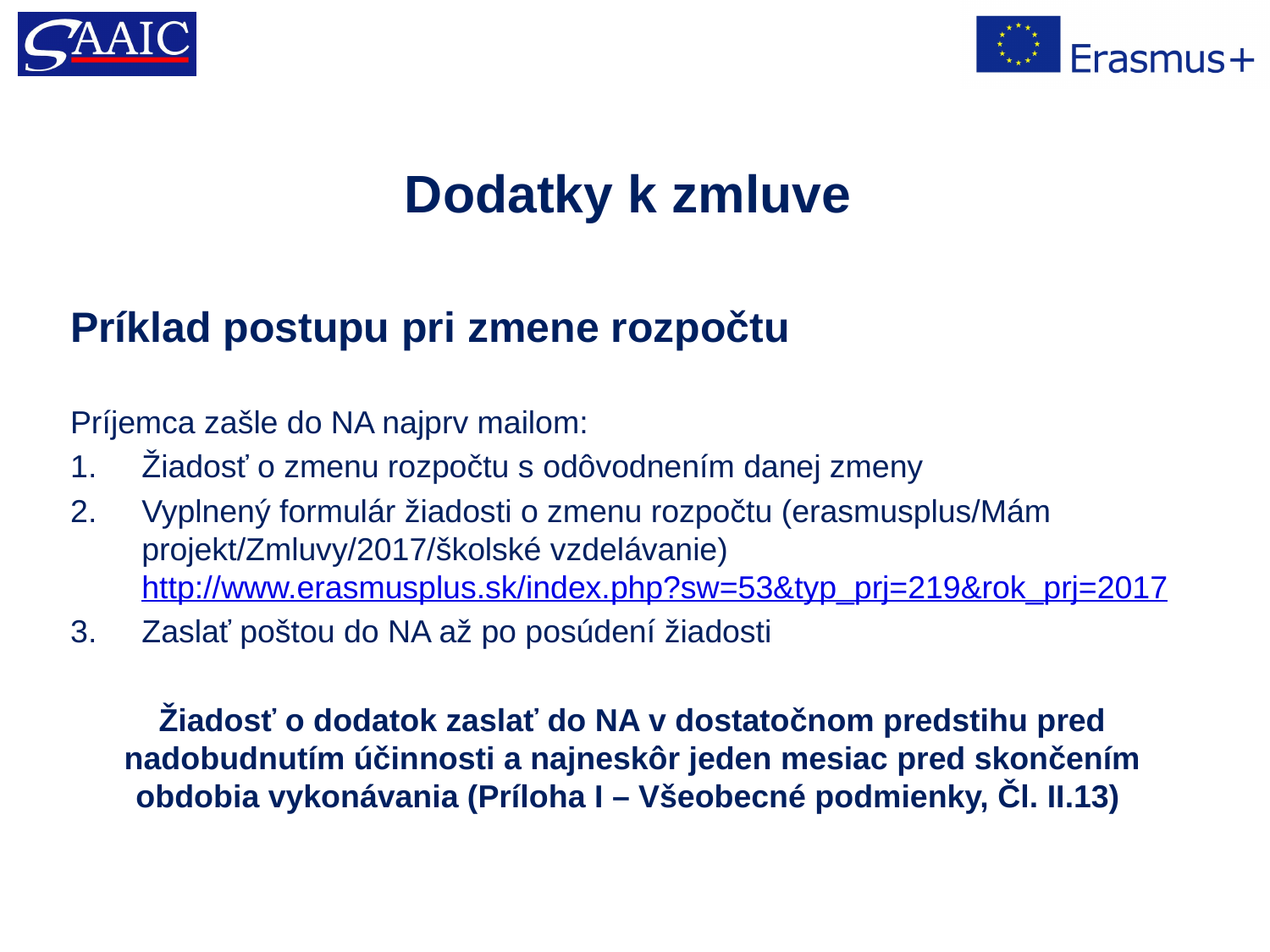

Dodatky k zmluve
Príklad postupu pri zmene rozpočtu

Príjemca zašle do NA najprv mailom:
Žiadosť o zmenu rozpočtu s odôvodnením danej zmeny
Vyplnený formulár žiadosti o zmenu rozpočtu (erasmusplus/Mám projekt/Zmluvy/2017/školské vzdelávanie) http://www.erasmusplus.sk/index.php?sw=53&typ_prj=219&rok_prj=2017
Zaslať poštou do NA až po posúdení žiadosti

Žiadosť o dodatok zaslať do NA v dostatočnom predstihu pred nadobudnutím účinnosti a najneskôr jeden mesiac pred skončením obdobia vykonávania (Príloha I – Všeobecné podmienky, Čl. II.13)